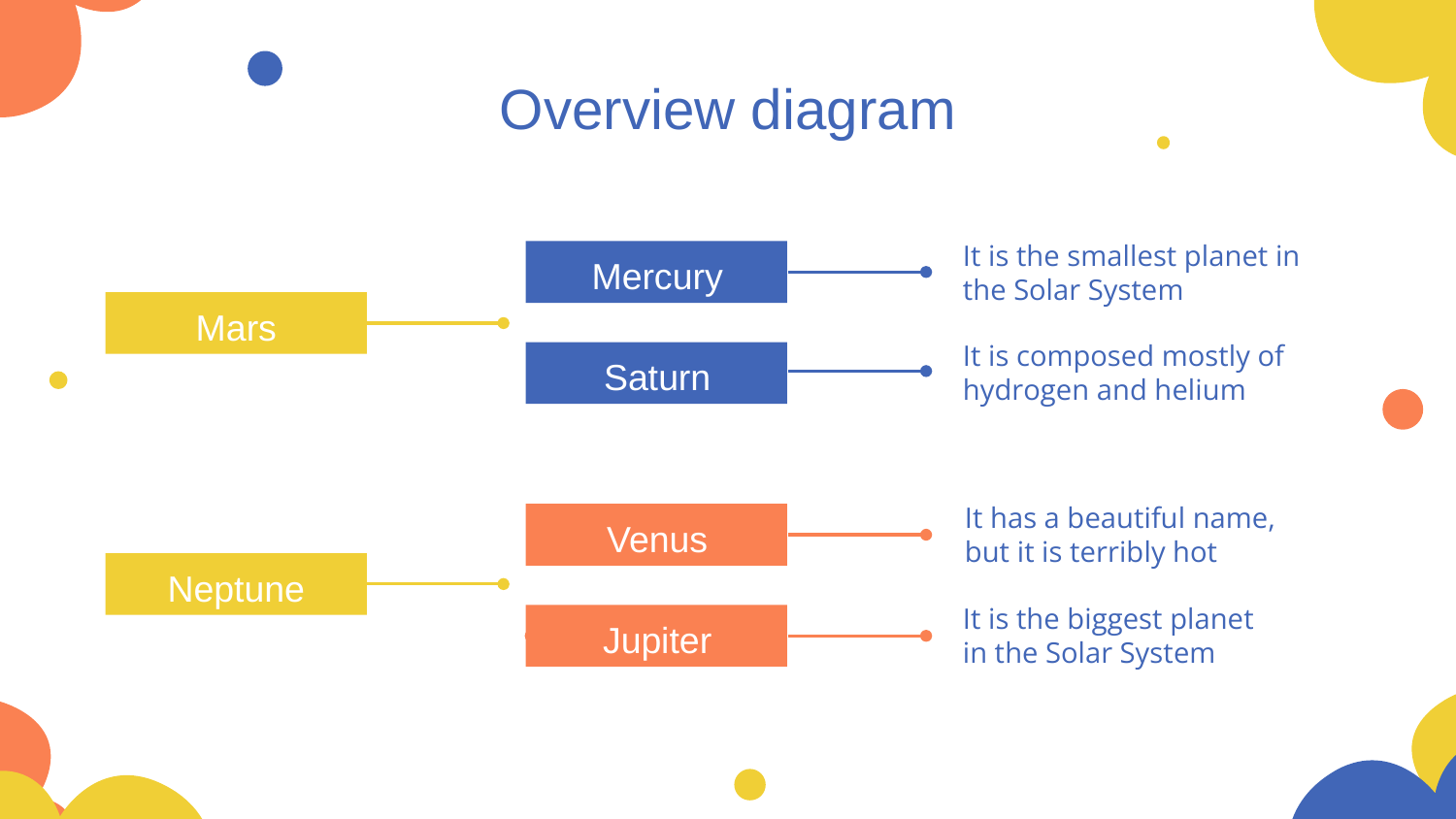

# Overview diagram

It is the smallest planet in
the Solar System
Mercury

Mars
It is composed mostly of
hydrogen and helium

Saturn
It has a beautiful name,
but it is terribly hot

Venus

Neptune
It is the biggest planet
in the Solar System

Jupiter